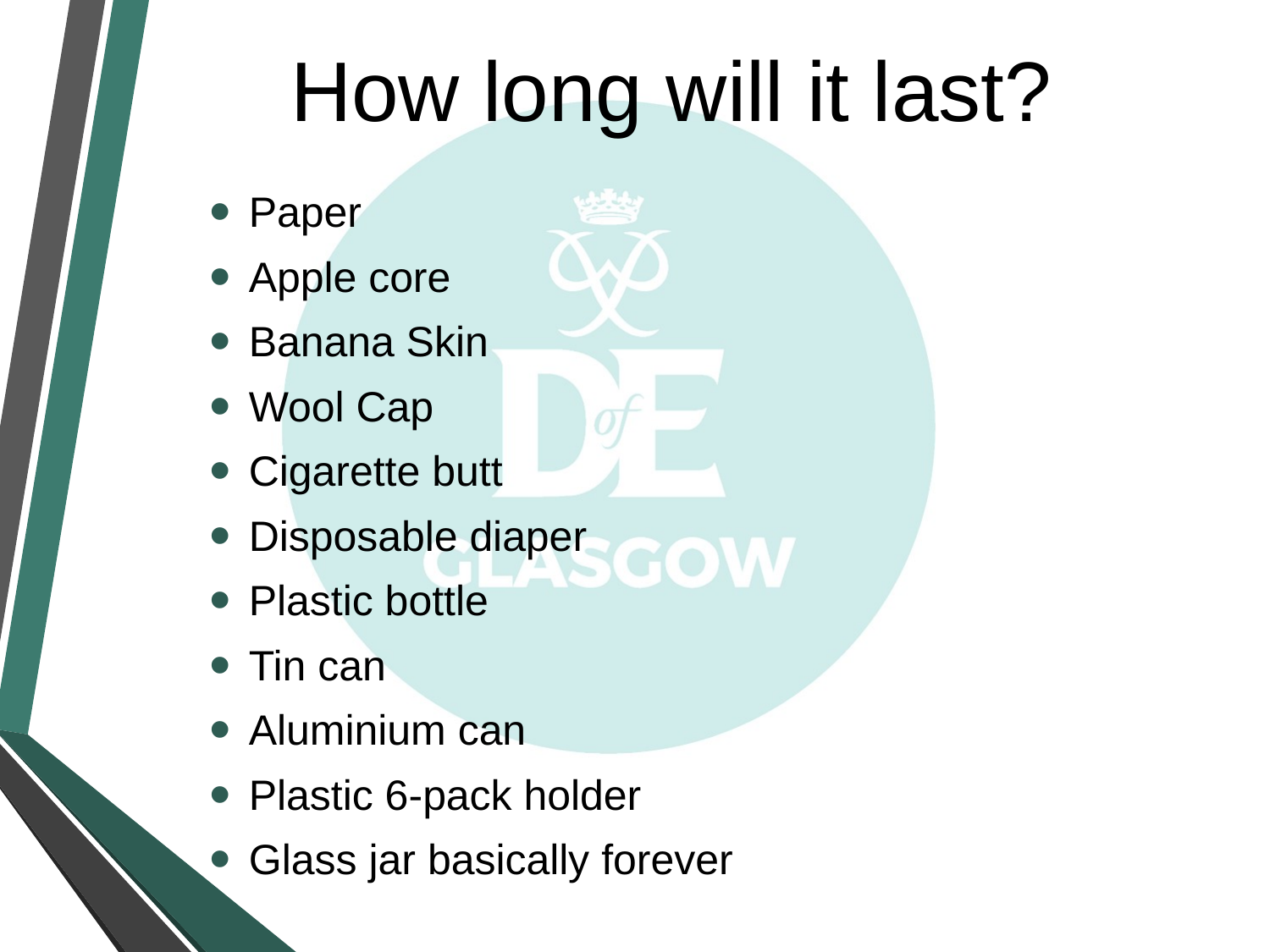

# How long will it last?
Paper
Apple core
Banana Skin
Wool Cap
Cigarette butt
Disposable diaper
Plastic bottle
Tin can
Aluminium can
Plastic 6-pack holder
Glass jar basically forever